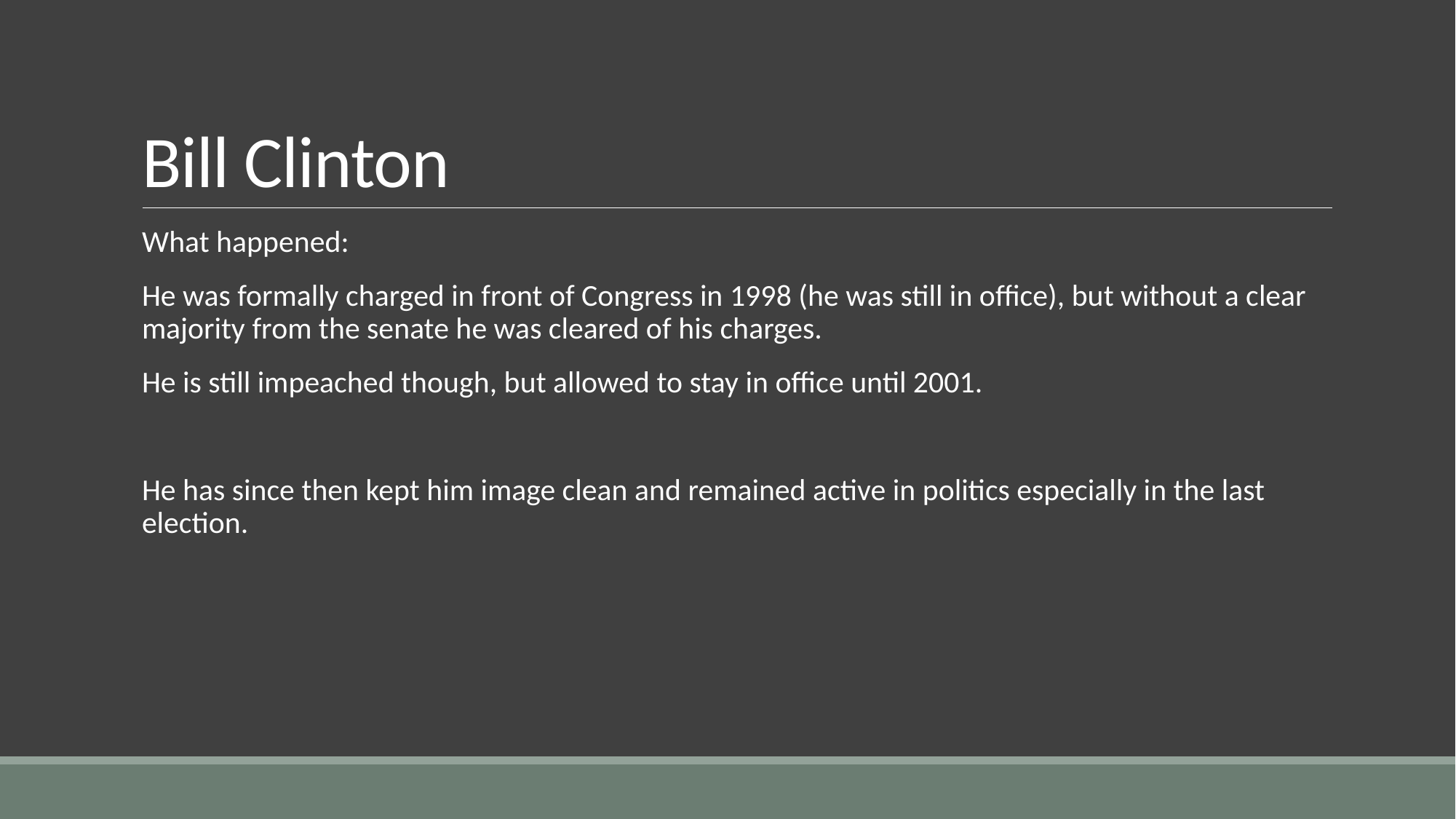

# Bill Clinton
What happened:
He was formally charged in front of Congress in 1998 (he was still in office), but without a clear majority from the senate he was cleared of his charges.
He is still impeached though, but allowed to stay in office until 2001.

He has since then kept him image clean and remained active in politics especially in the last election.